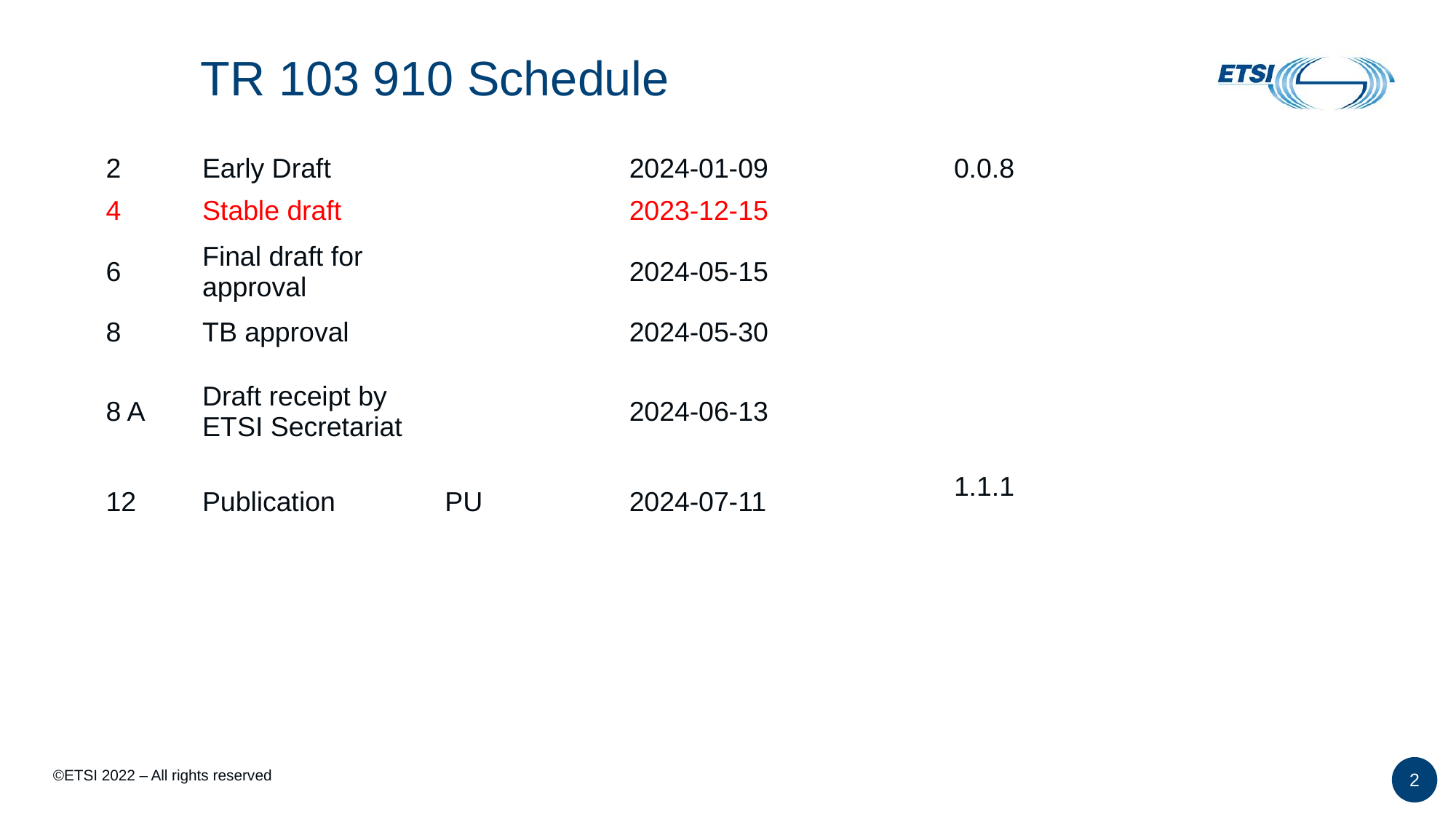

# TR 103 910 Schedule
| 2 | Early Draft |  |  | 2024-01-09 | 0.0.8 |
| --- | --- | --- | --- | --- | --- |
| 4 | Stable draft |  |  | 2023-12-15 |  |
| 6 | Final draft for approval |  |  | 2024-05-15 |  |
| 8 | TB approval |  |  | 2024-05-30 |  |
| 8 A | Draft receipt by ETSI Secretariat |  |  | 2024-06-13 |  |
| 12 | Publication | PU |  | 2024-07-11 | 1.1.1 |

2